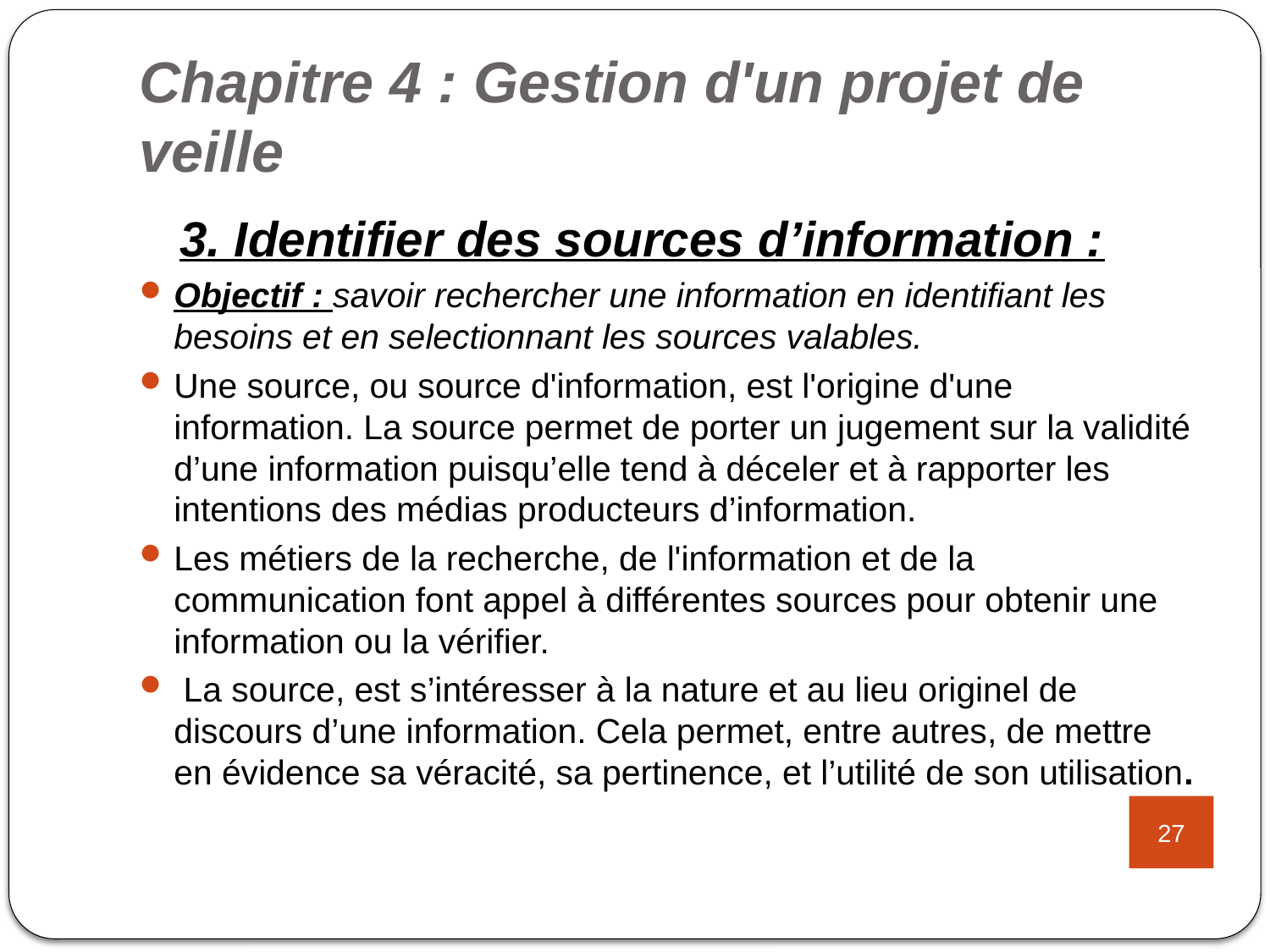

# Chapitre 4 : Gestion d'un projet de veille
3. Identifier des sources d’information :
Objectif : savoir rechercher une information en identifiant les besoins et en selectionnant les sources valables.
Une source, ou source d'information, est l'origine d'une information. La source permet de porter un jugement sur la validité d’une information puisqu’elle tend à déceler et à rapporter les intentions des médias producteurs d’information.
Les métiers de la recherche, de l'information et de la communication font appel à différentes sources pour obtenir une information ou la vérifier.
 La source, est s’intéresser à la nature et au lieu originel de discours d’une information. Cela permet, entre autres, de mettre en évidence sa véracité, sa pertinence, et l’utilité de son utilisation.
27